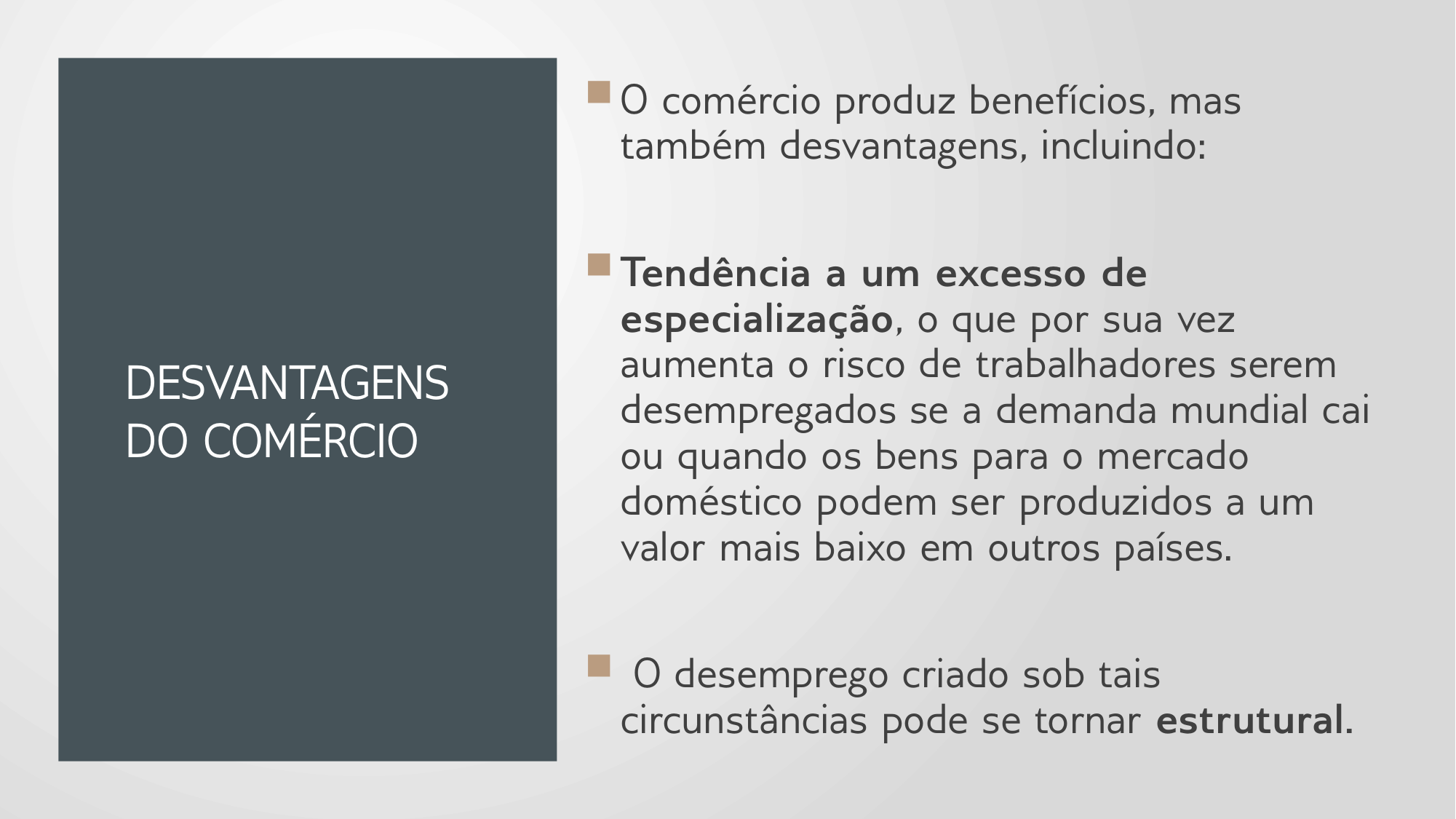

O comércio produz benefícios, mas também desvantagens, incluindo:

Tendência a um excesso de especialização, o que por sua vez aumenta o risco de trabalhadores serem desempregados se a demanda mundial cai ou quando os bens para o mercado doméstico podem ser produzidos a um valor mais baixo em outros países.

 O desemprego criado sob tais circunstâncias pode se tornar estrutural.

# Desvantagens do comércio